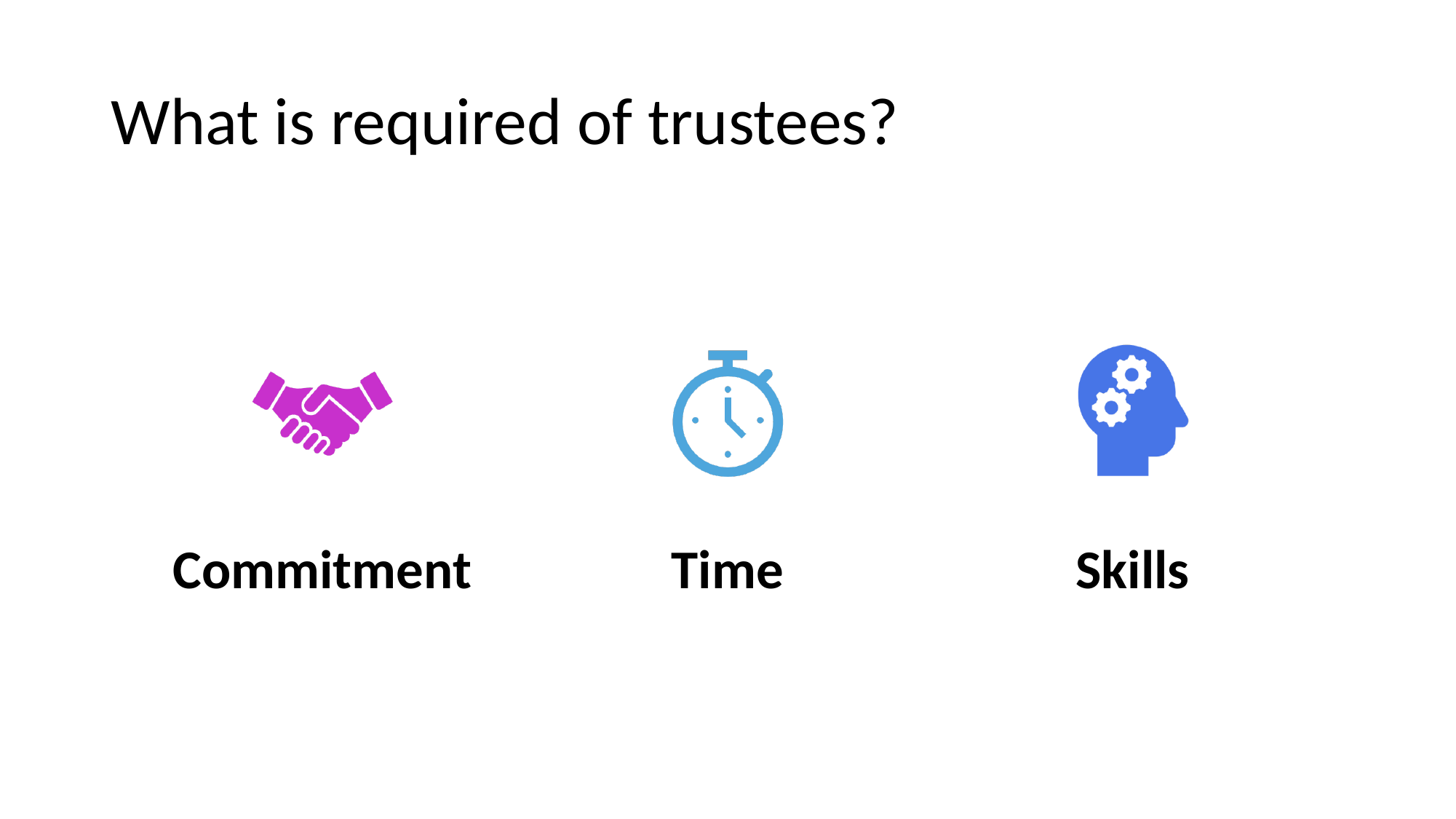

# What is required of trustees?
Commitment
Time
Skills